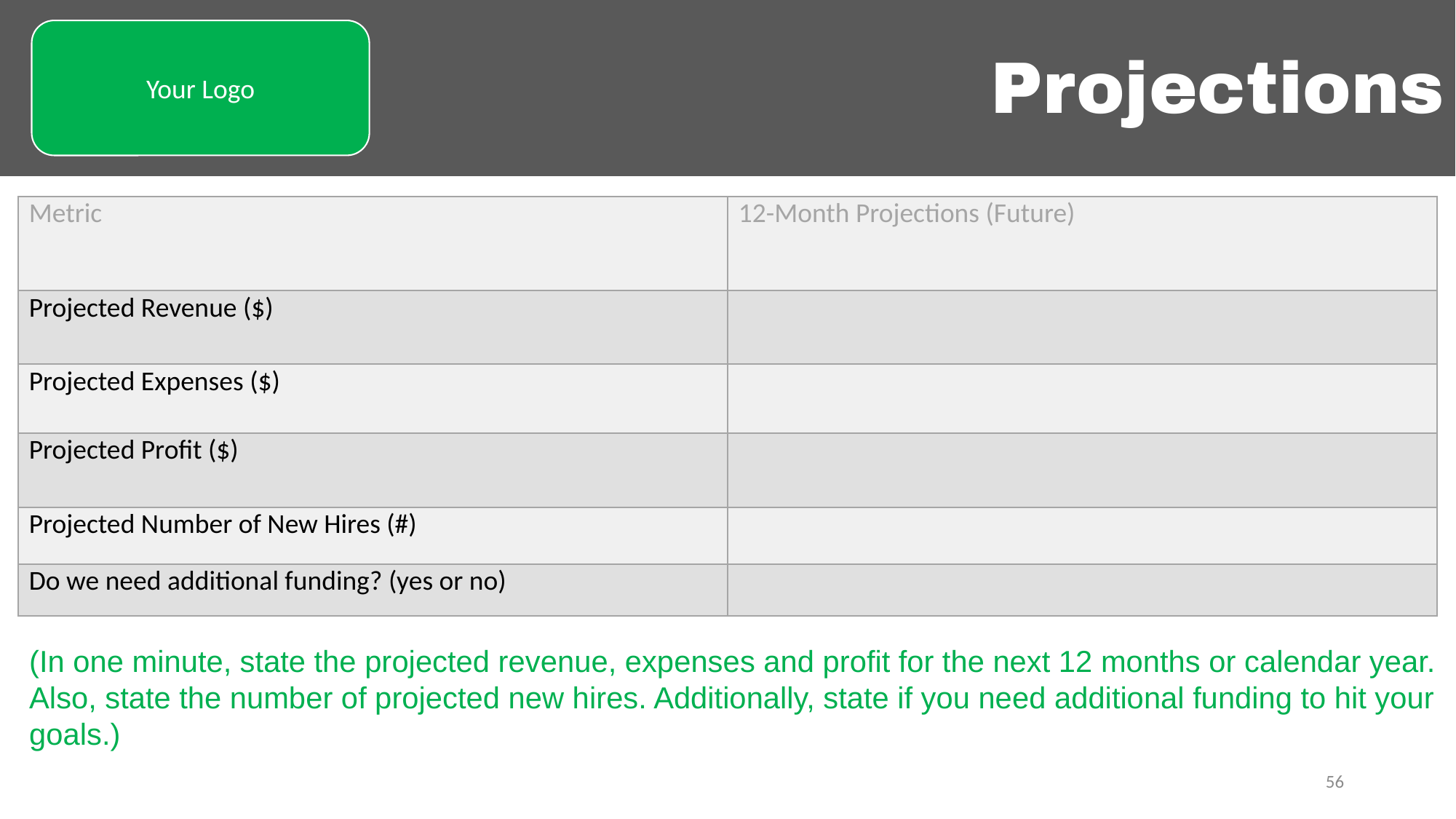

Projections
Your Logo
| Metric | 12-Month Projections (Future) |
| --- | --- |
| Projected Revenue ($) |  |
| Projected Expenses ($) |  |
| Projected Profit ($) |  |
| Projected Number of New Hires (#) |  |
| Do we need additional funding? (yes or no) |  |
(In one minute, state the projected revenue, expenses and profit for the next 12 months or calendar year. Also, state the number of projected new hires. Additionally, state if you need additional funding to hit your goals.)
56